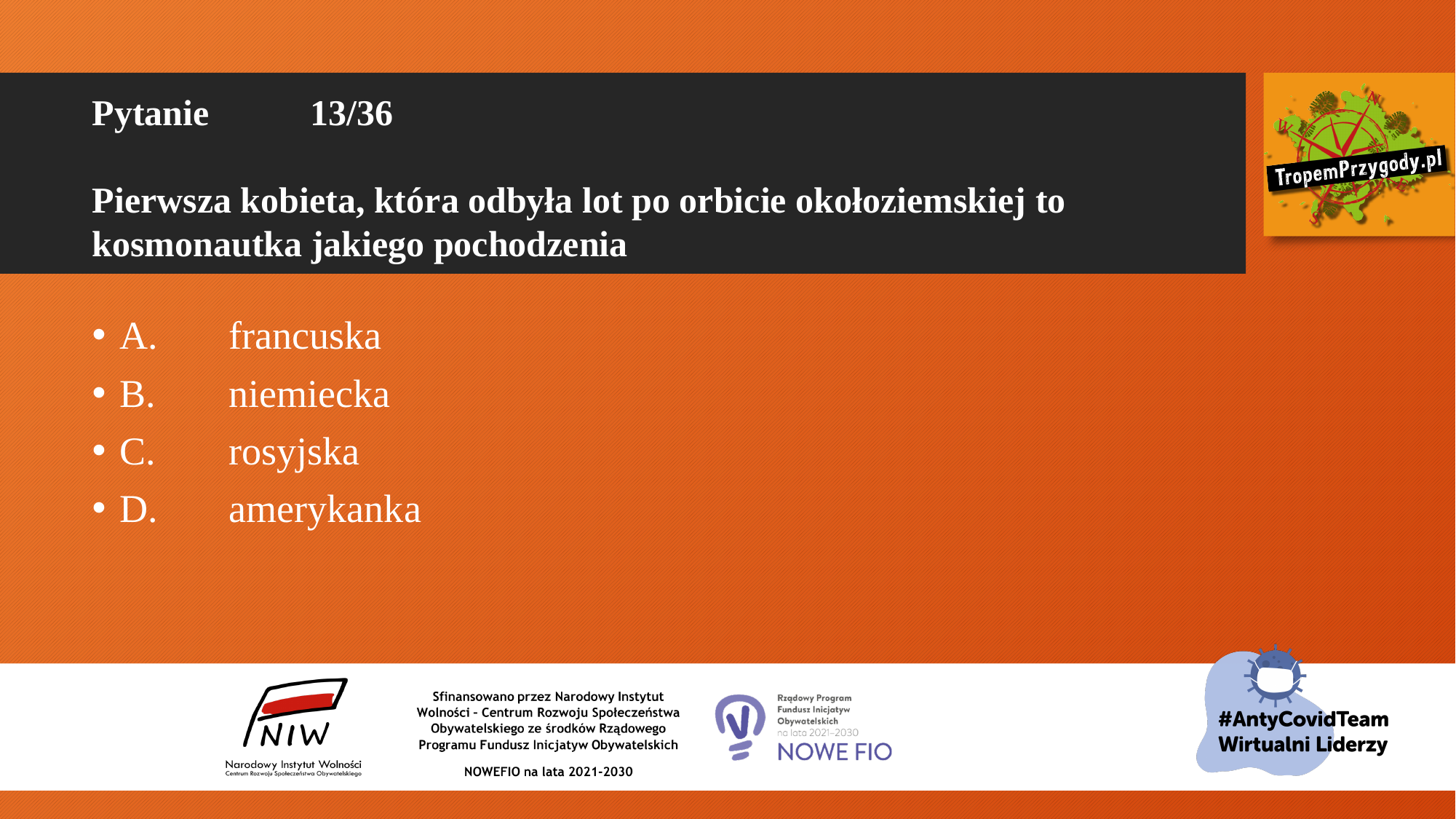

# Pytanie 	13/36 Pierwsza kobieta, która odbyła lot po orbicie okołoziemskiej to kosmonautka jakiego pochodzenia
A.	francuska
B.	niemiecka
C.	rosyjska
D.	amerykanka